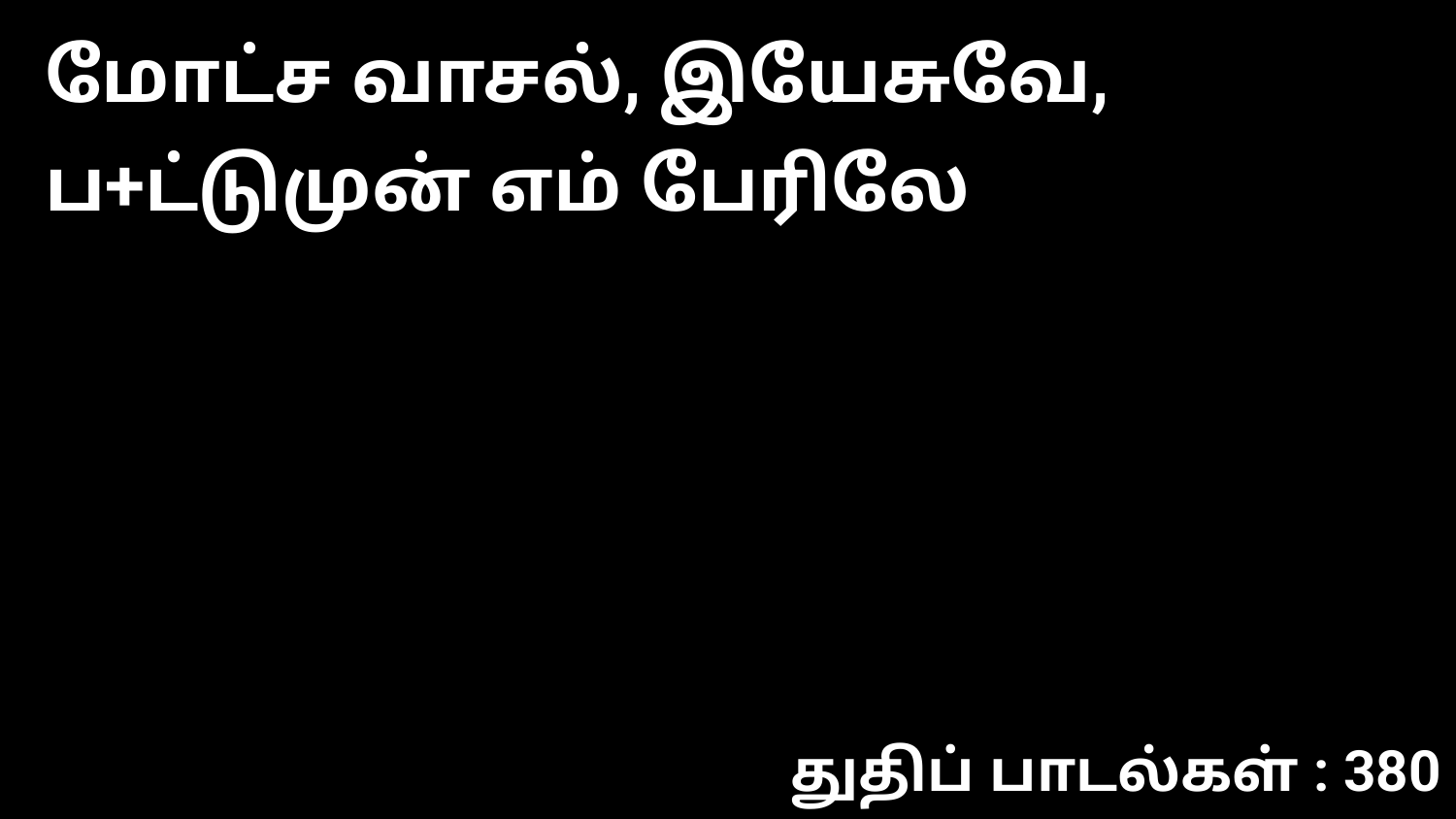

மோட்ச வாசல், இயேசுவே, ப+ட்டுமுன் எம் பேரிலே
துதிப் பாடல்கள் : 380